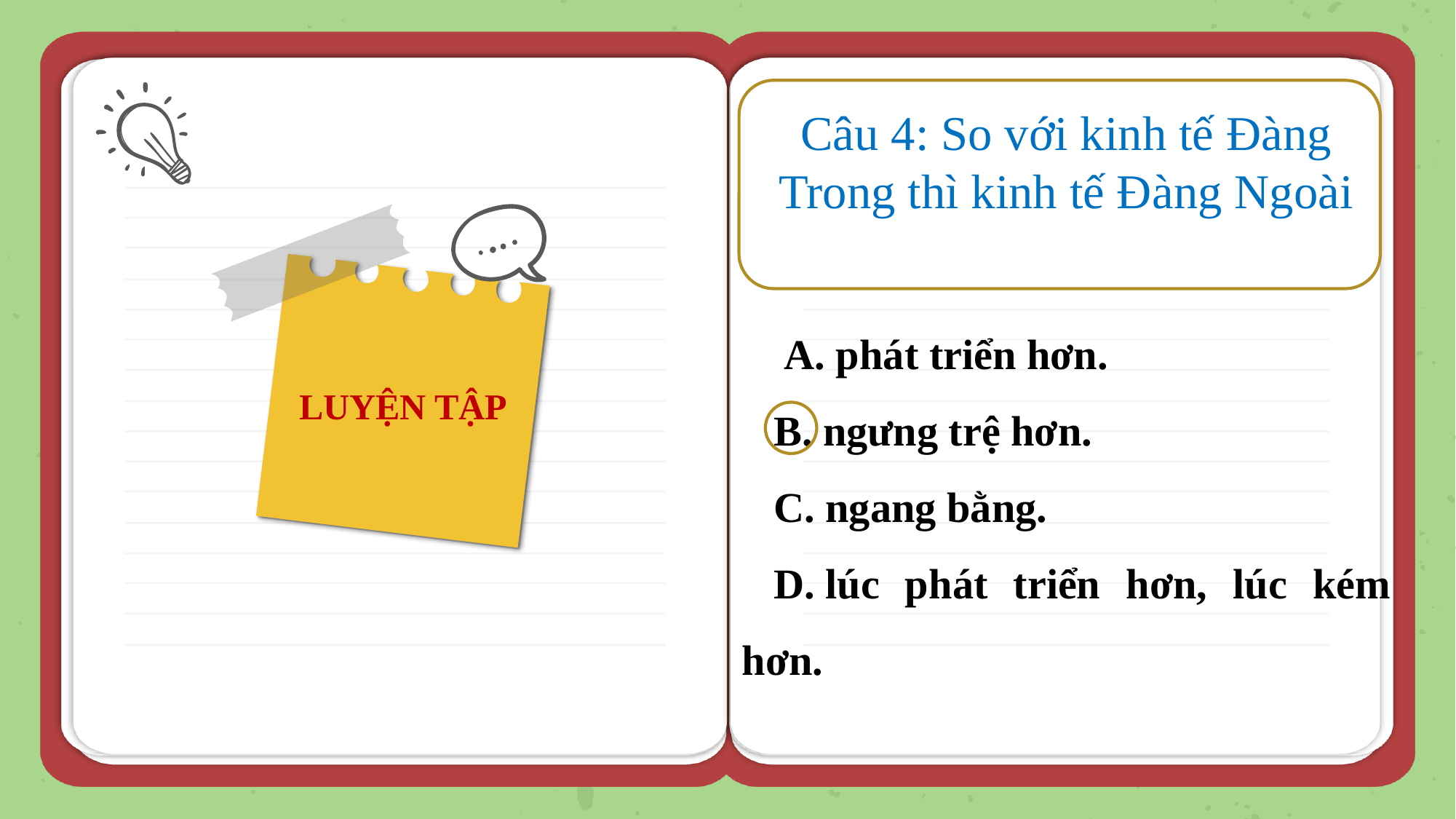

Câu 4: So với kinh tế Đàng Trong thì kinh tế Đàng Ngoài

    A. phát triển hơn.
   B. ngưng trệ hơn.
   C. ngang bằng.
   D. lúc phát triển hơn, lúc kém hơn.
LUYỆN TẬP